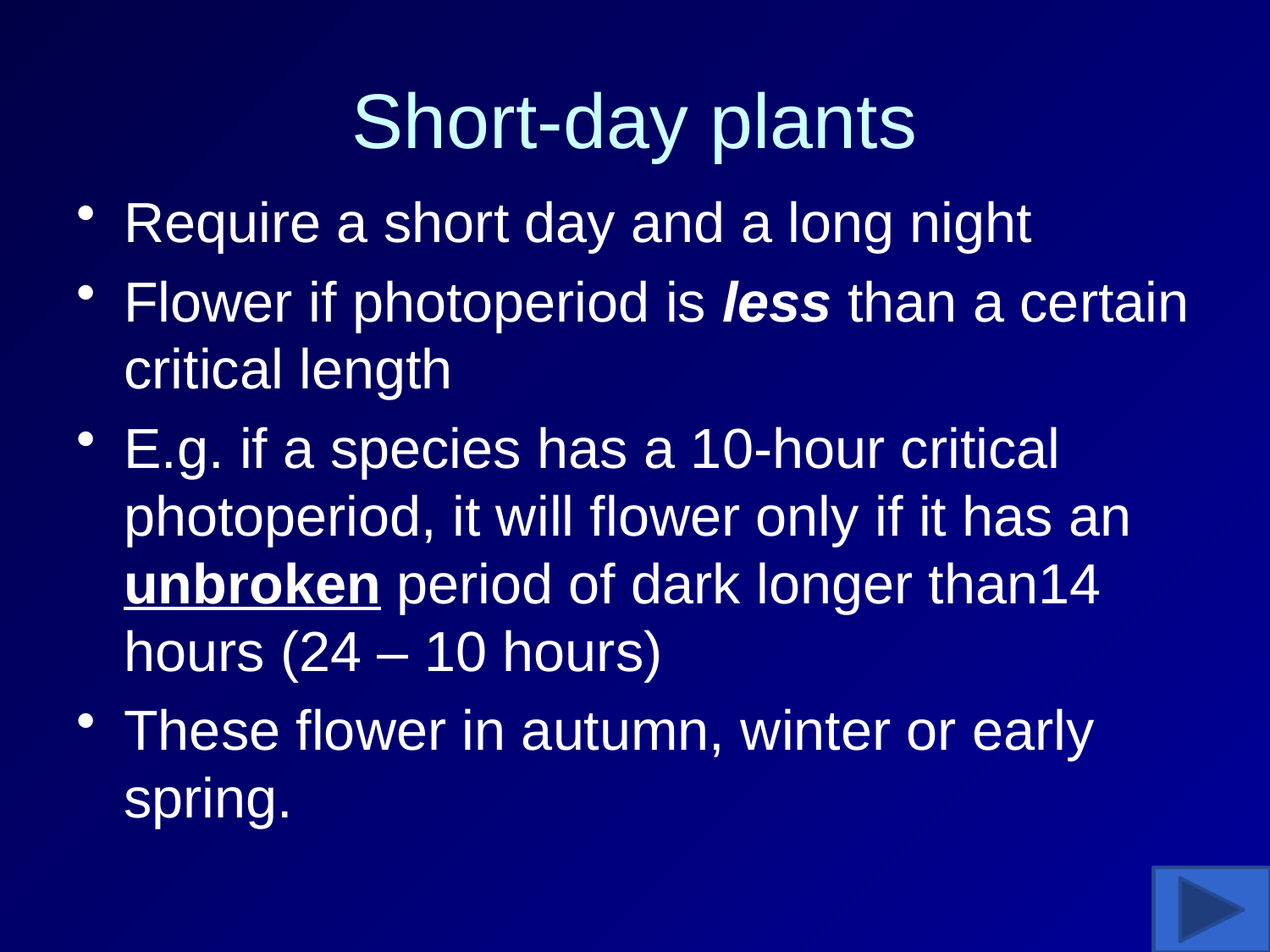

# Short-day plants
Require a short day and a long night
Flower if photoperiod is less than a certain critical length
E.g. if a species has a 10-hour critical photoperiod, it will flower only if it has an unbroken period of dark longer than14 hours (24 – 10 hours)
These flower in autumn, winter or early spring.